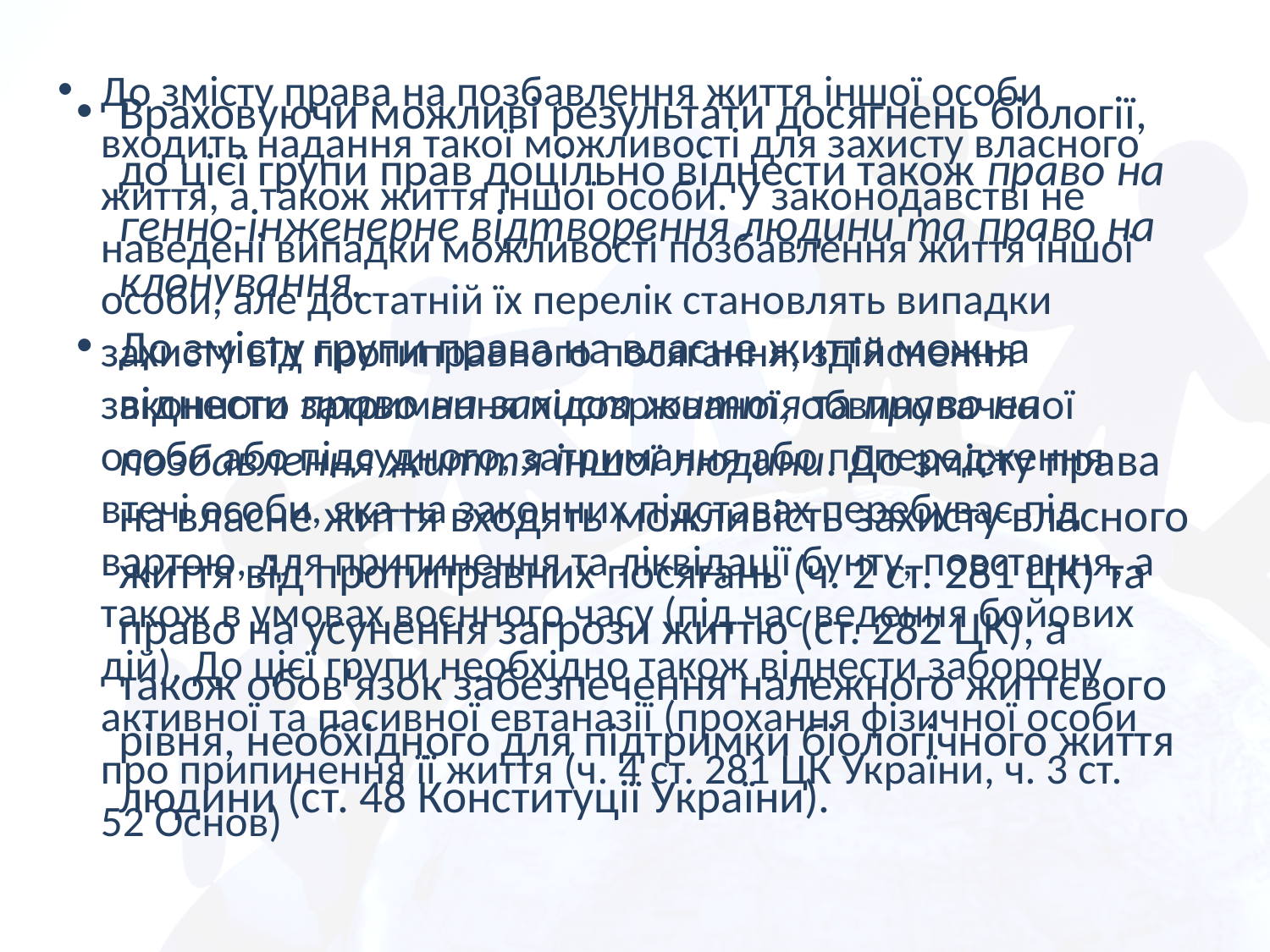

До змісту права на позбавлення життя іншої особи входить надання такої можливості для захисту власного життя, а також життя іншої особи. У законодавстві не наведені випадки можливості позбавлення життя іншої особи, але достатній їх перелік становлять випадки захисту від протиправного посягання, здійснення законного затримання підозрюваної, обвинуваченої особи або підсудного, затримання або попередження втечі особи, яка на законних підставах перебуває під вартою, для припинення та ліквідації бунту, повстання, а також в умовах воєнного часу (під час ведення бойових дій). До цієї групи необхідно також віднести заборону активної та пасивної евтаназії (прохання фізичної особи про припинення її життя (ч. 4 ст. 281 ЦК України, ч. 3 ст. 52 Основ)
Враховуючи можливі результати досягнень біології, до цієї групи прав доцільно віднести також право на генно-інженерне відтворення людини та право на клонування.
До змісту групи права на власне життя можна віднести право на захист життя та право на позбавлення життя іншої людини. До змісту права на власне життя входять можливість захисту власного життя від протиправних посягань (ч. 2 ст. 281 ЦК) та право на усунення загрози життю (ст. 282 ЦК), а також обов'язок забезпечення належного життєвого рівня, необхідного для підтримки біологічного життя людини (ст. 48 Конституції України).